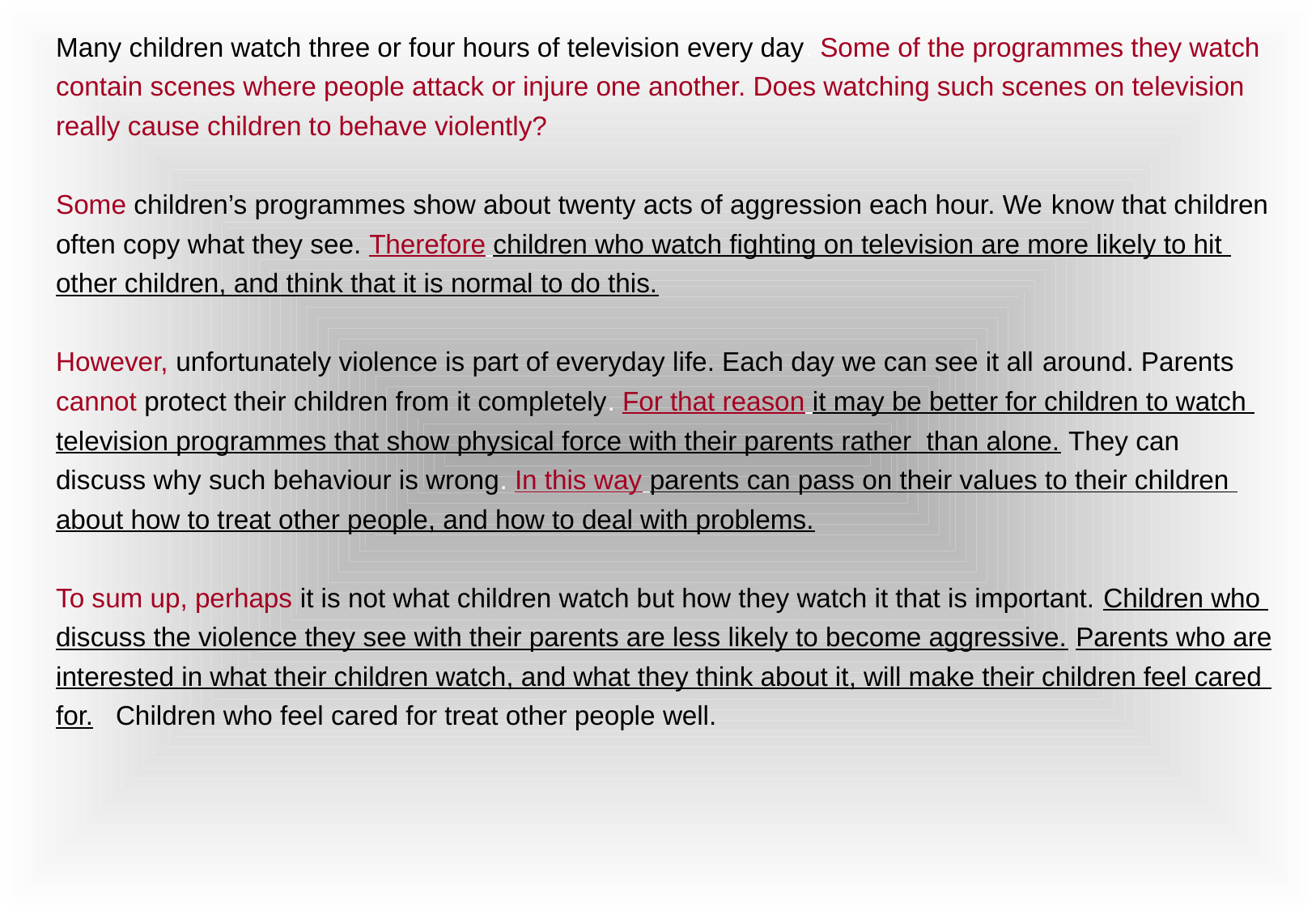

#
Many children watch three or four hours of television every day. Some of the programmes they watch
contain scenes where people attack or injure one another. Does watching such scenes on television
really cause children to behave violently?

Some children’s programmes show about twenty acts of aggression each hour. We know that children
often copy what they see. Therefore children who watch fighting on television are more likely to hit
other children, and think that it is normal to do this.

However, unfortunately violence is part of everyday life. Each day we can see it all around. Parents
cannot protect their children from it completely. For that reason it may be better for children to watch
television programmes that show physical force with their parents rather  than alone. They can
discuss why such behaviour is wrong. In this way parents can pass on their values to their children
about how to treat other people, and how to deal with problems.

To sum up, perhaps it is not what children watch but how they watch it that is important. Children who
discuss the violence they see with their parents are less likely to become aggressive. Parents who are
interested in what their children watch, and what they think about it, will make their children feel cared
for.   Children who feel cared for treat other people well.